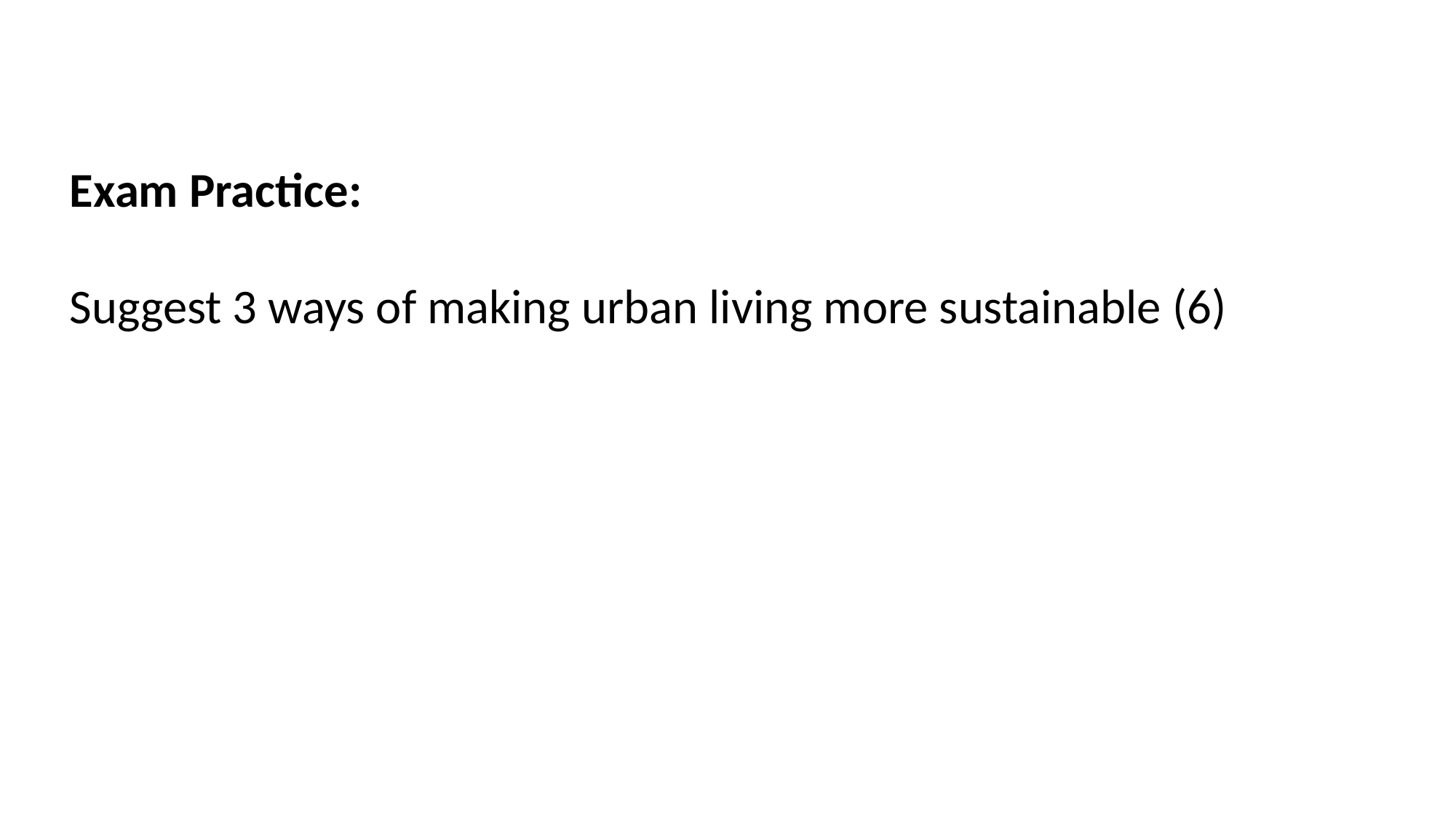

Exam Practice:

Suggest 3 ways of making urban living more sustainable (6)